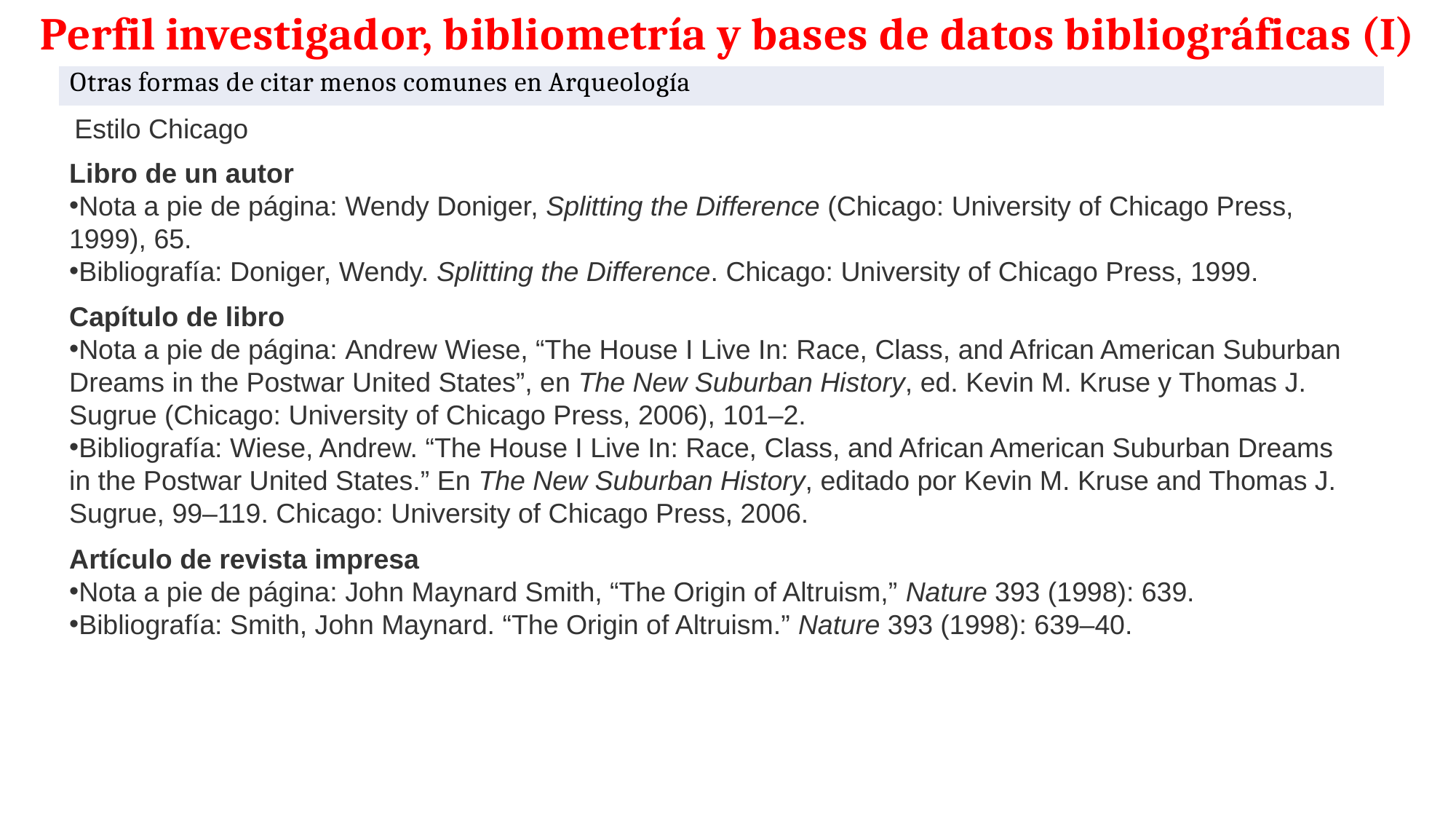

# Perfil investigador, bibliometría y bases de datos bibliográficas (I)
| Otras formas de citar menos comunes en Arqueología |
| --- |
Estilo Chicago
Libro de un autor​
Nota a pie de página: Wendy Doniger, Splitting the Difference (Chicago: University of Chicago Press, 1999), 65.
Bibliografía: Doniger, Wendy. Splitting the Difference. Chicago: University of Chicago Press, 1999.
Capítulo de libro
Nota a pie de página: Andrew Wiese, “The House I Live In: Race, Class, and African American Suburban Dreams in the Postwar United States”, en The New Suburban History, ed. Kevin M. Kruse y Thomas J. Sugrue (Chicago: University of Chicago Press, 2006), 101–2.
Bibliografía: Wiese, Andrew. “The House I Live In: Race, Class, and African American Suburban Dreams in the Postwar United States.” En The New Suburban History, editado por Kevin M. Kruse and Thomas J. Sugrue, 99–119. Chicago: University of Chicago Press, 2006.
Artículo de revista impresa
Nota a pie de página: John Maynard Smith, “The Origin of Altruism,” Nature 393 (1998): 639.
Bibliografía: Smith, John Maynard. “The Origin of Altruism.” Nature 393 (1998): 639–40.